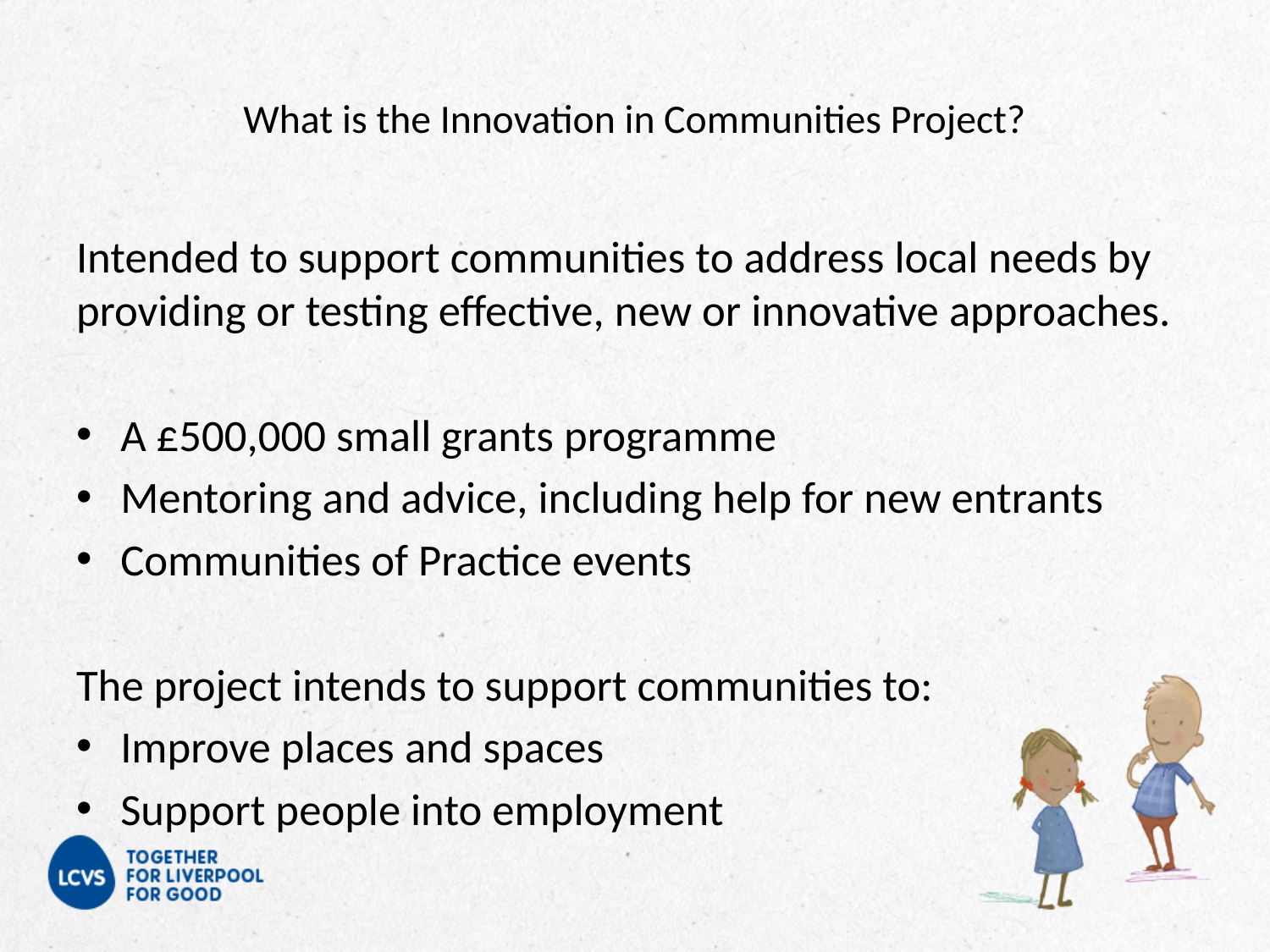

# What is the Innovation in Communities Project?
Intended to support communities to address local needs by providing or testing effective, new or innovative approaches.

A £500,000 small grants programme
Mentoring and advice, including help for new entrants
Communities of Practice events

The project intends to support communities to:
Improve places and spaces
Support people into employment